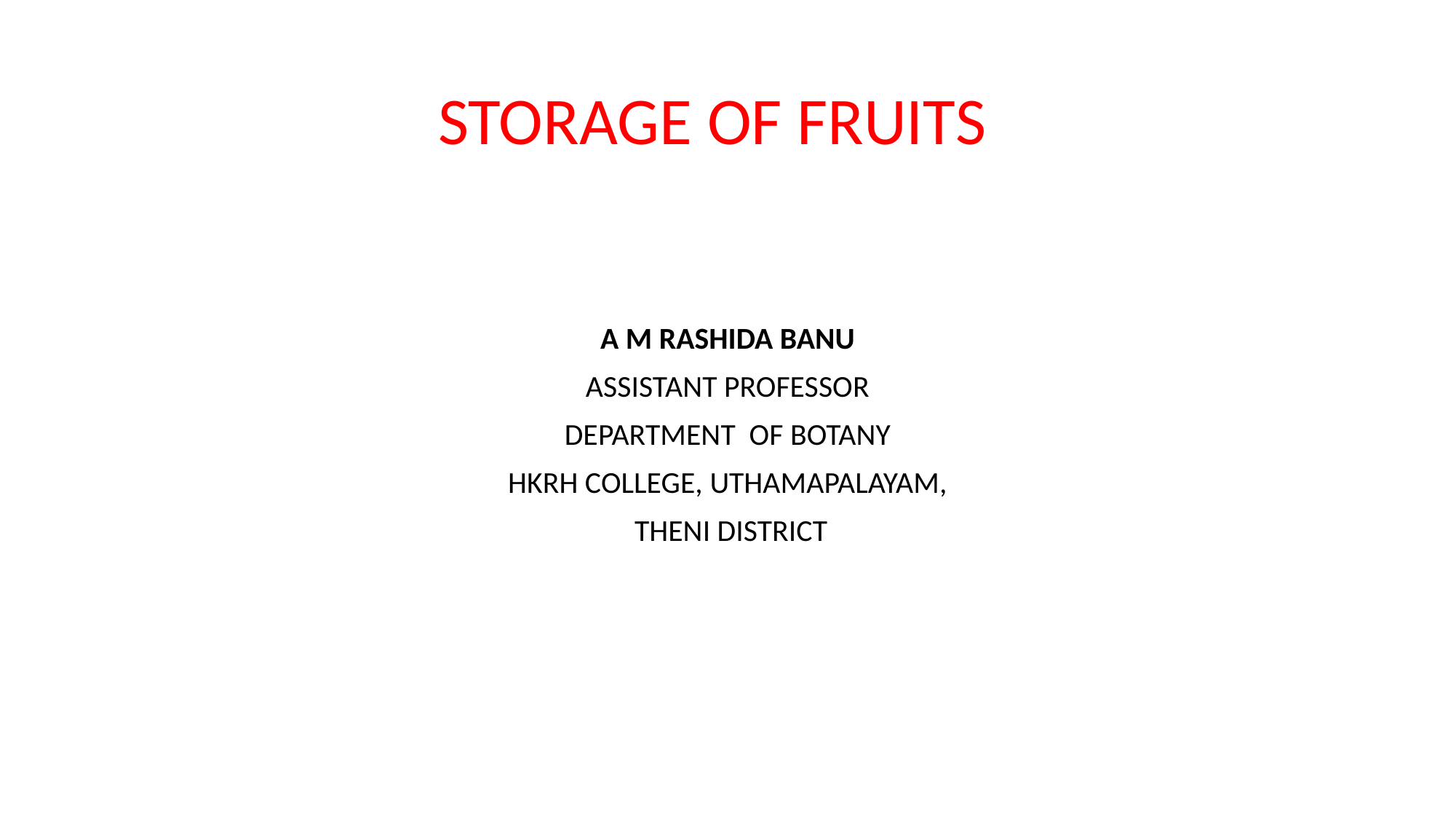

# STORAGE OF FRUITS

A M RASHIDA BANU
ASSISTANT PROFESSOR
DEPARTMENT  OF BOTANY
HKRH COLLEGE, UTHAMAPALAYAM,
 THENI DISTRICT